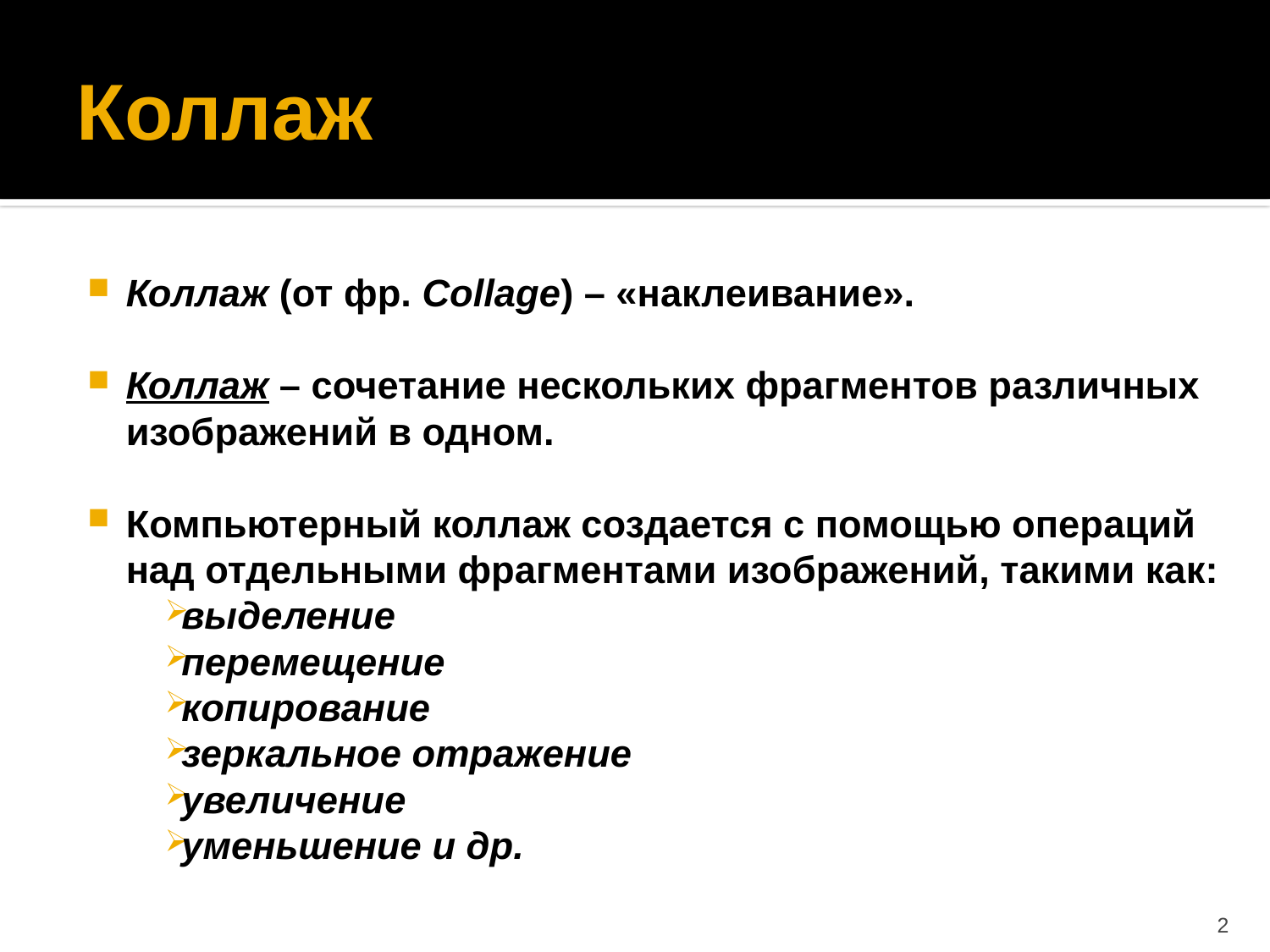

# Коллаж
Коллаж (от фр. Collage) – «наклеивание».

Коллаж – сочетание нескольких фрагментов различных изображений в одном.

Компьютерный коллаж создается с помощью операций над отдельными фрагментами изображений, такими как:
выделение
перемещение
копирование
зеркальное отражение
увеличение
уменьшение и др.
2